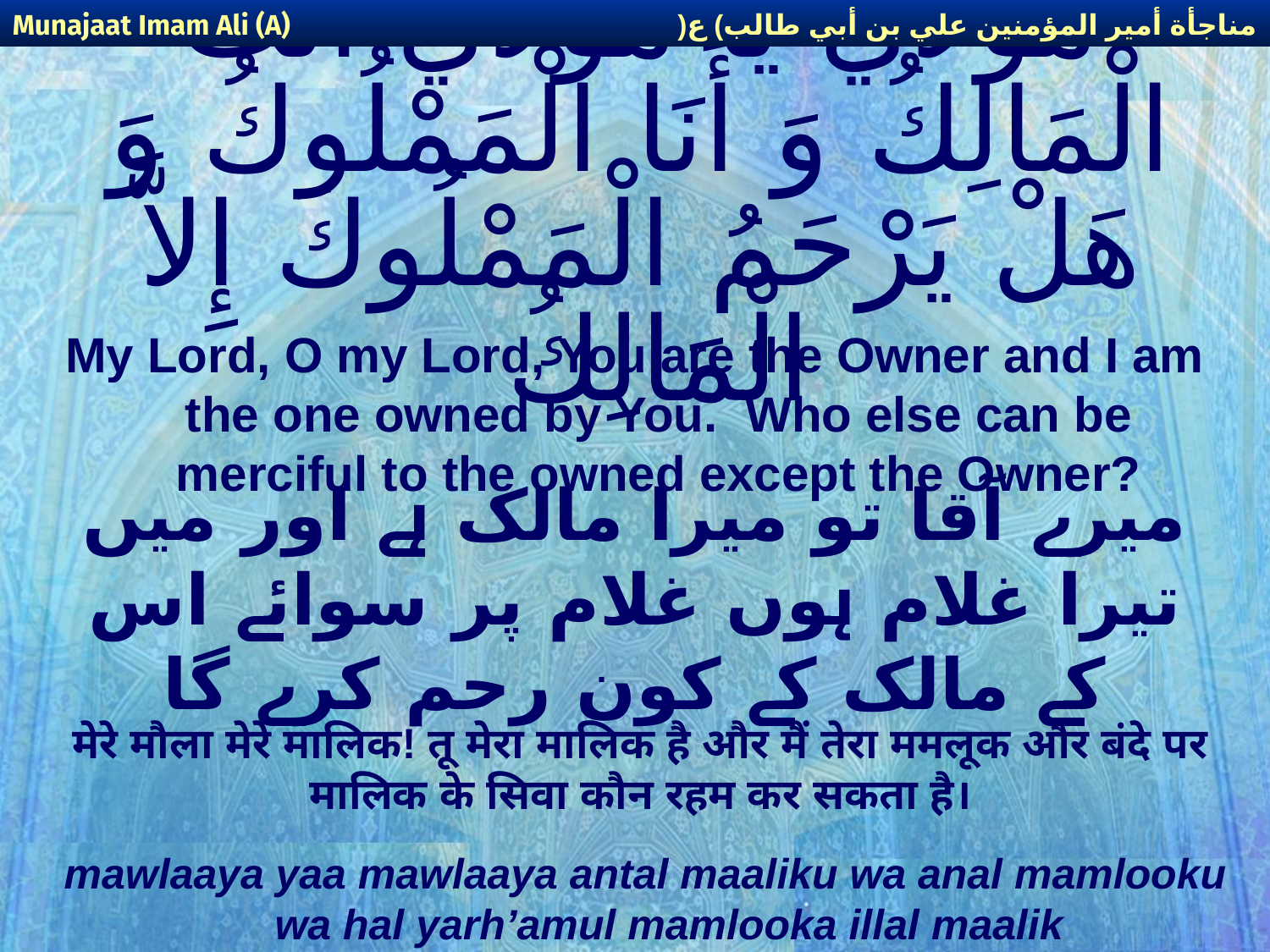

مناجأة أمير المؤمنين علي بن أبي طالب) ع(
Munajaat Imam Ali (A)
# مَوْلاَيَ يَا مَوْلاَيَ أَنْتَ الْمَالِكُ وَ أَنَا الْمَمْلُوكُ وَ هَلْ يَرْحَمُ الْمَمْلُوكَ إِلاَّ الْمَالِكُ‏
My Lord, O my Lord, You are the Owner and I am the one owned by You.  Who else can be merciful to the owned except the Owner?
میرے آقا تو میرا مالک ہے اور میں تیرا غلام ہوں غلام پر سوائے اس کے مالک کے کون رحم کرے گا
मेरे मौला मेरे मालिक! तू मेरा मालिक है और मैं तेरा ममलूक और बंदे पर मालिक के सिवा कौन रहम कर सकता है।
mawlaaya yaa mawlaaya antal maaliku wa anal mamlooku wa hal yarh’amul mamlooka illal maalik